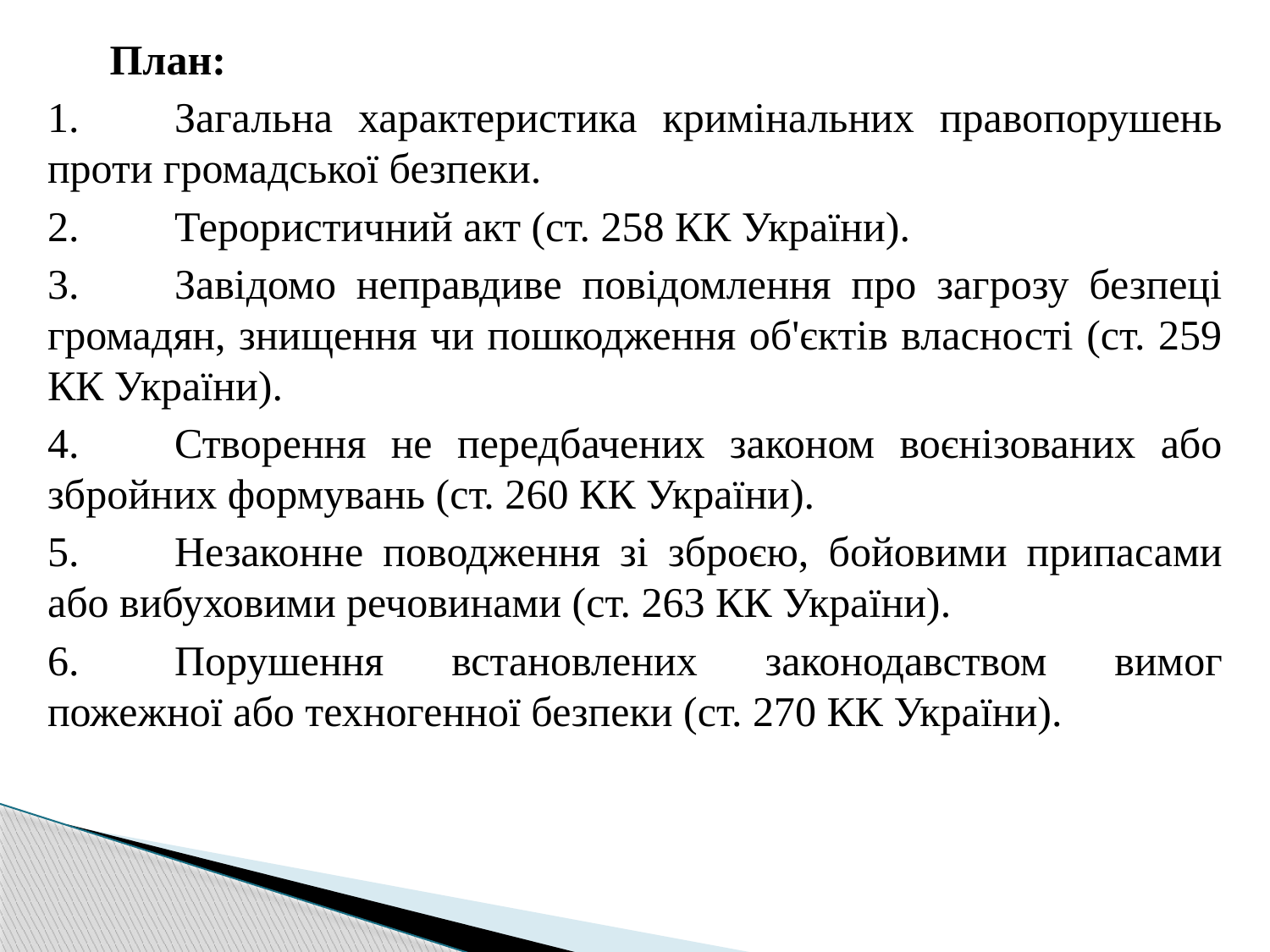

План:
1.	Загальна характеристика кримінальних правопорушень проти громадської безпеки.
2.	Терористичний акт (ст. 258 КК України).
3.	Завідомо неправдиве повідомлення про загрозу безпеці громадян, знищення чи пошкодження об'єктів власності (ст. 259 КК України).
4.	Створення не передбачених законом воєнізованих або збройних формувань (ст. 260 КК України).
5.	Незаконне поводження зі зброєю, бойовими припасами або вибуховими речовинами (ст. 263 КК України).
6.	Порушення встановлених законодавством вимог пожежної або техногенної безпеки (ст. 270 КК України).